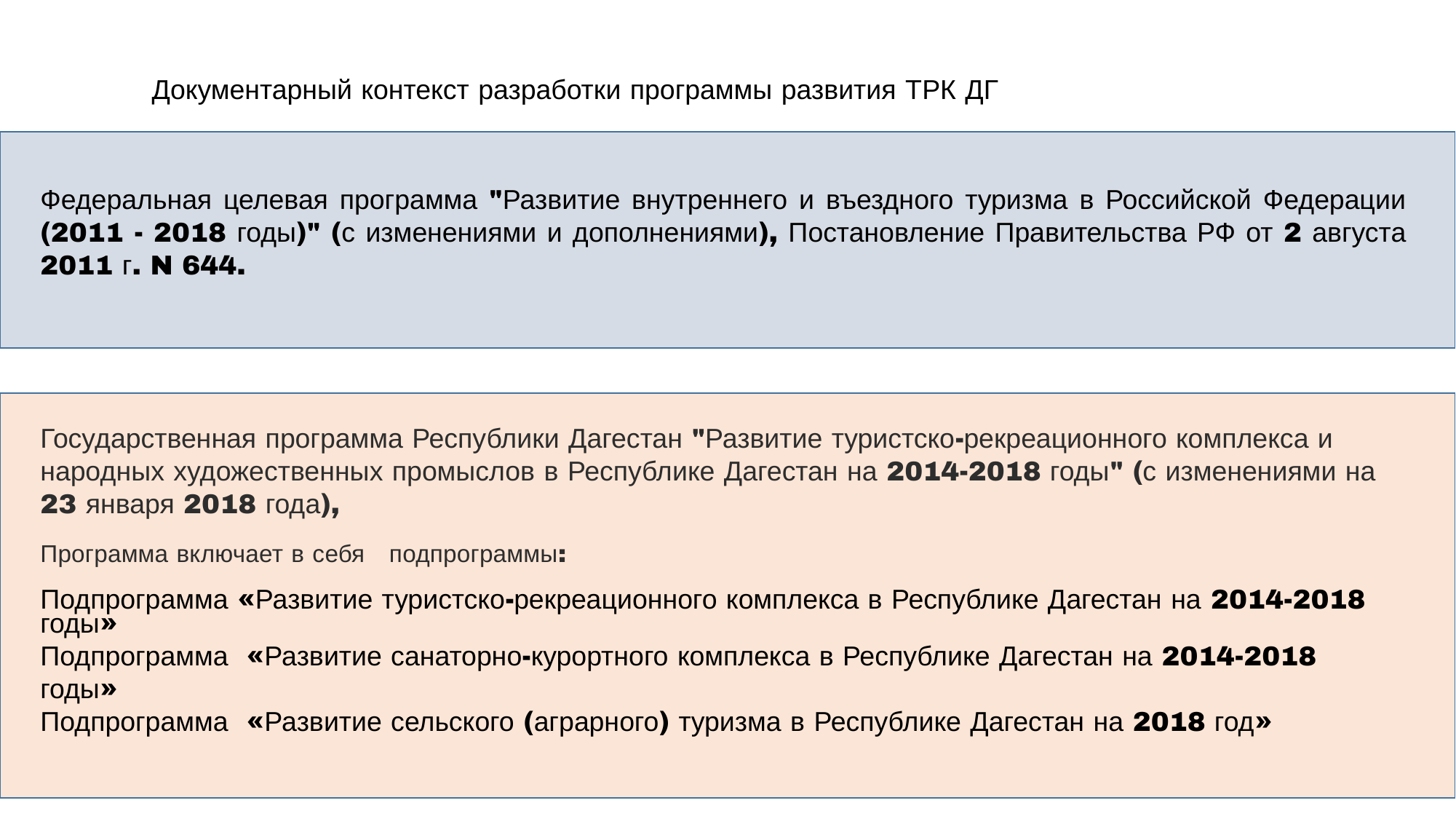

Документарный контекст разработки программы развития ТРК ДГ

Федеральная целевая программа "Развитие внутреннего и въездного туризма в Российской Федерации (2011 - 2018 годы)" (с изменениями и дополнениями), Постановление Правительства РФ от 2 августа 2011 г. N 644.

Государственная программа Республики Дагестан "Развитие туристско-рекреационного комплекса и народных художественных промыслов в Республике Дагестан на 2014-2018 годы" (с изменениями на 23 января 2018 года),

Программа включает в себя   подпрограммы:

Подпрограмма «Развитие туристско-рекреационного комплекса в Республике Дагестан на 2014-2018 годы»
Подпрограмма  «Развитие санаторно-курортного комплекса в Республике Дагестан на 2014-2018 годы»
Подпрограмма  «Развитие сельского (аграрного) туризма в Республике Дагестан на 2018 год»